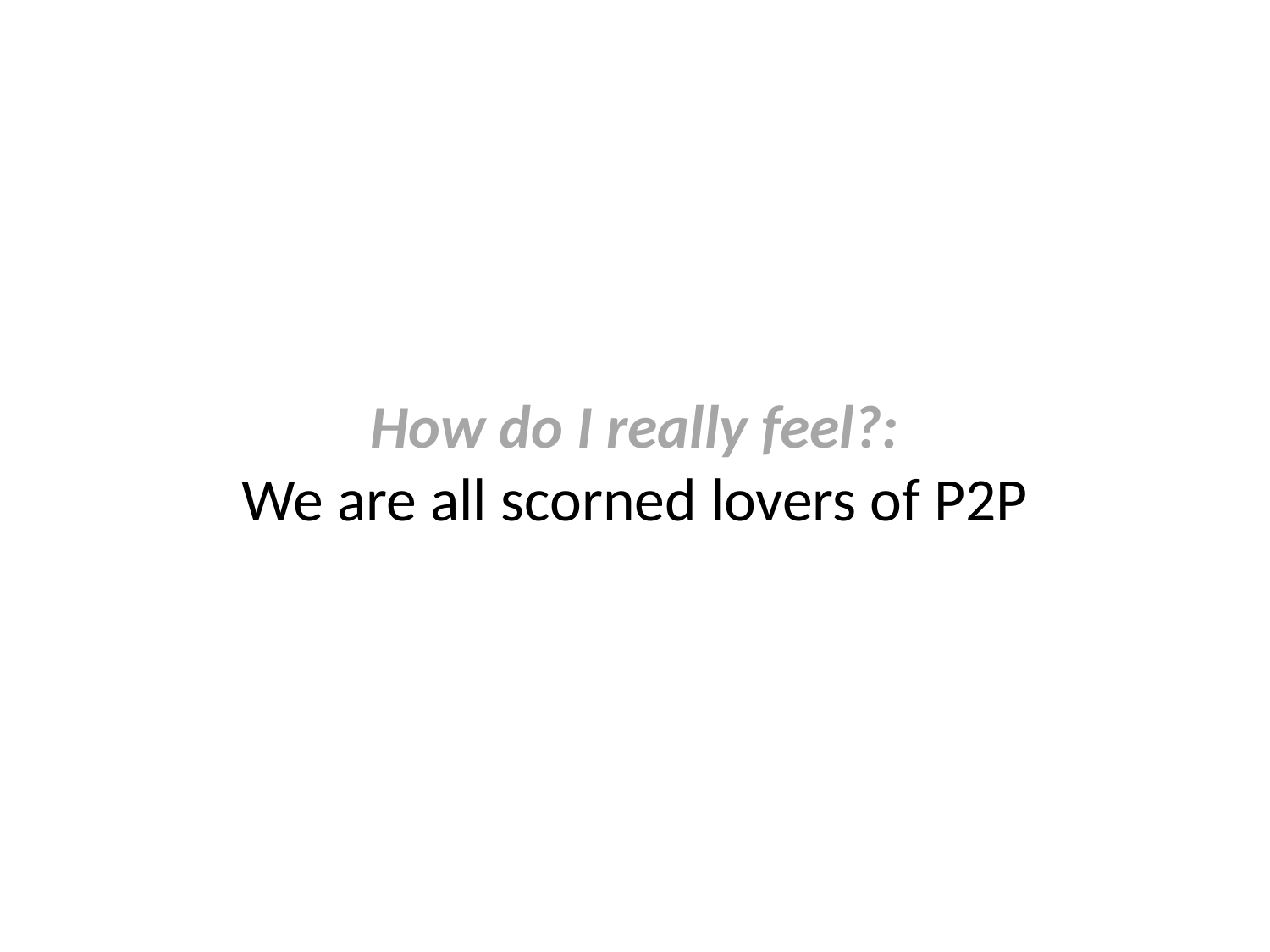

# How do I really feel?: We are all scorned lovers of P2P